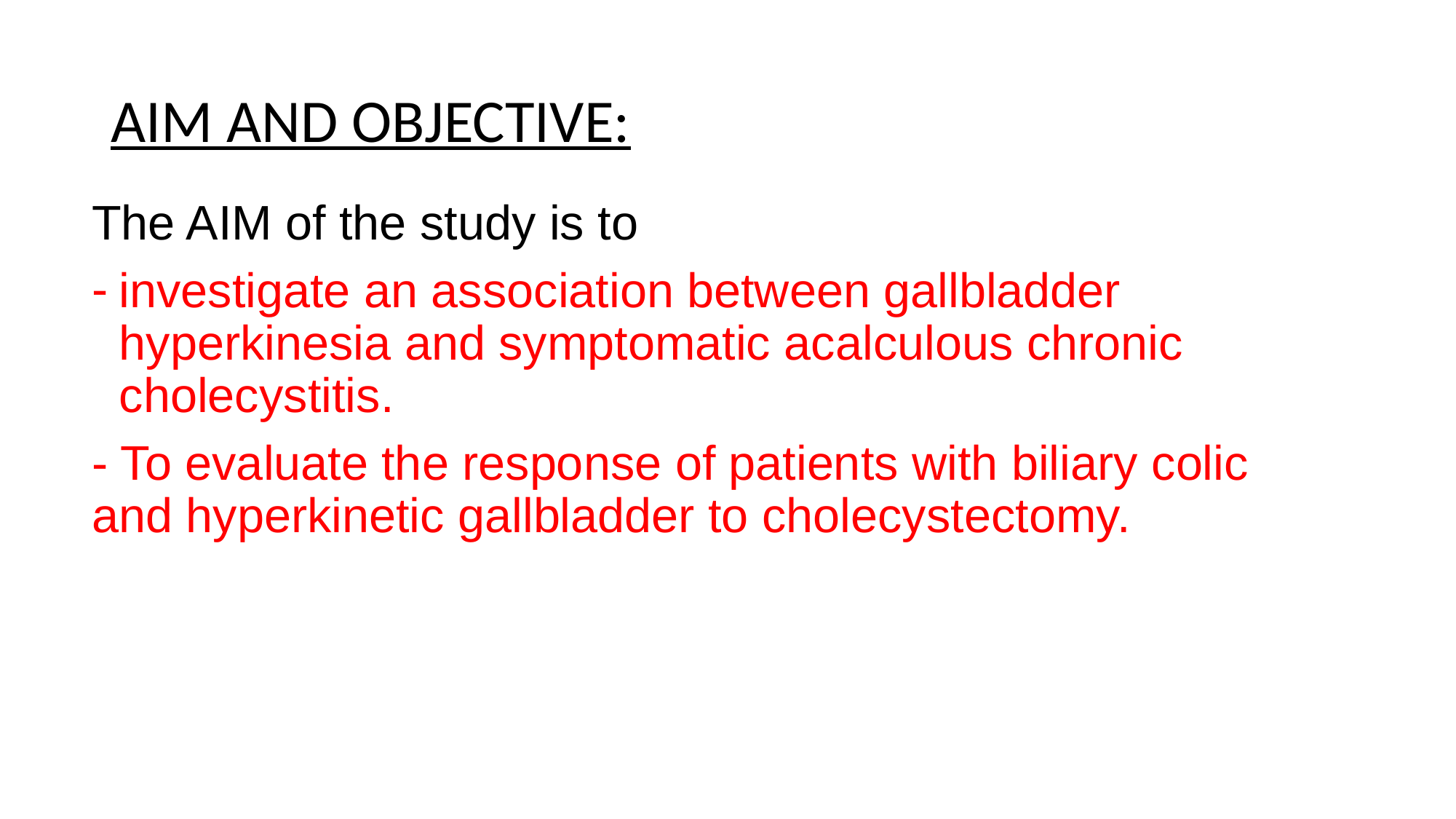

# AIM AND OBJECTIVE:
The AIM of the study is to
investigate an association between gallbladder hyperkinesia and symptomatic acalculous chronic cholecystitis.
- To evaluate the response of patients with biliary colic and hyperkinetic gallbladder to cholecystectomy.